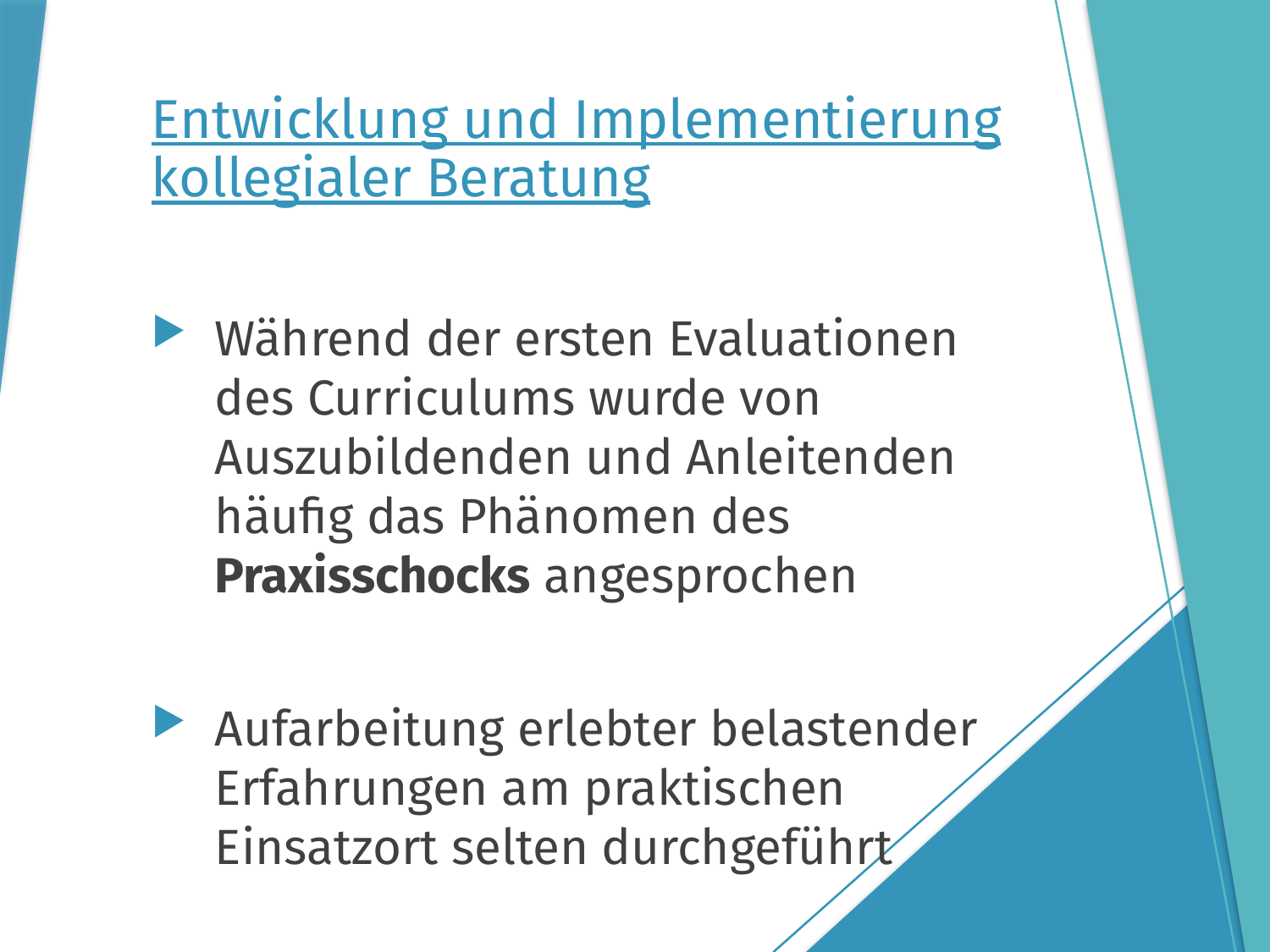

# Entwicklung und Implementierung kollegialer Beratung
Während der ersten Evaluationen des Curriculums wurde von Auszubildenden und Anleitenden häufig das Phänomen des Praxisschocks angesprochen

Aufarbeitung erlebter belastender Erfahrungen am praktischen Einsatzort selten durchgeführt